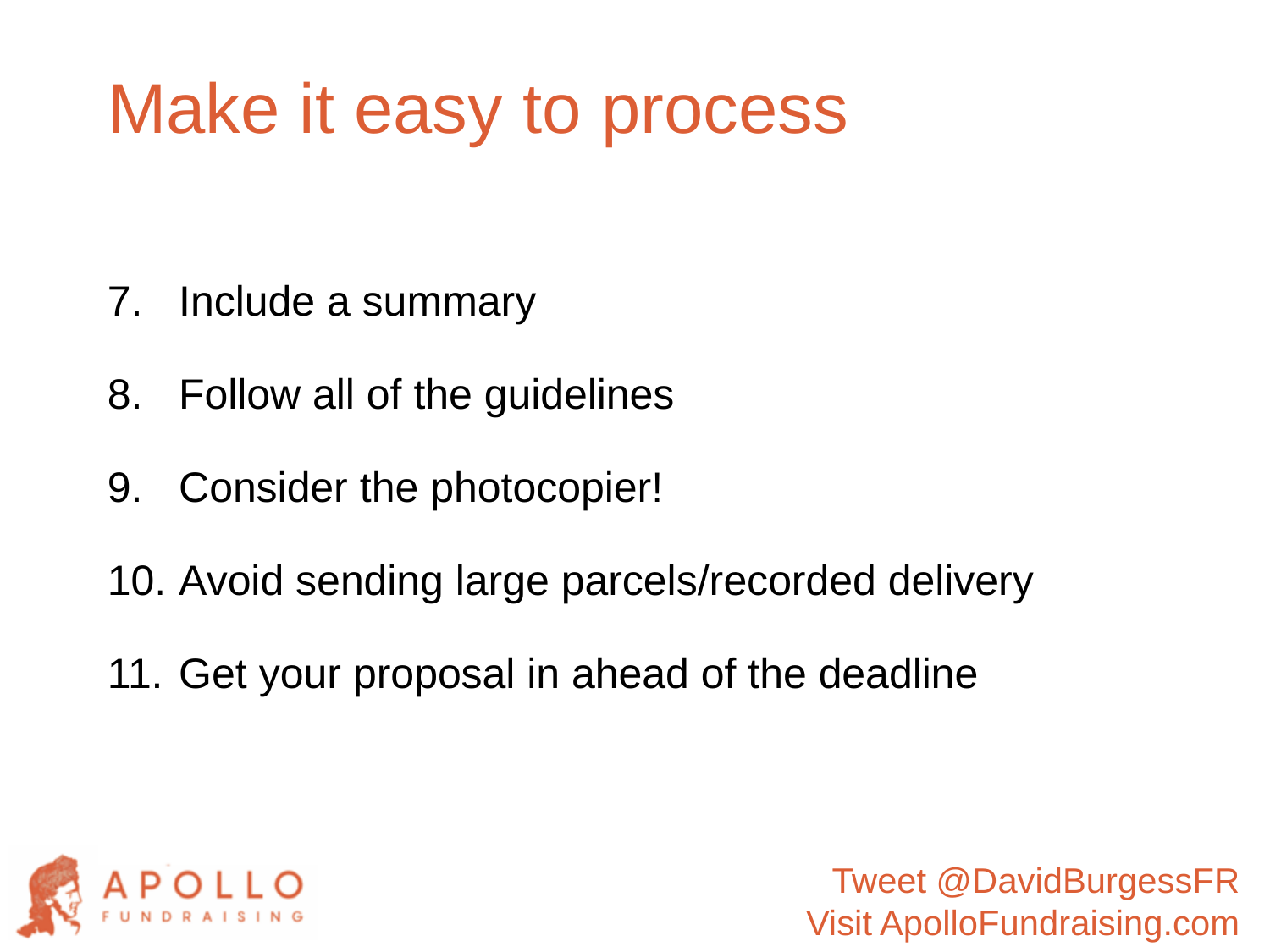

# Make it easy to process
Include a summary
Follow all of the guidelines
Consider the photocopier!
Avoid sending large parcels/recorded delivery
Get your proposal in ahead of the deadline